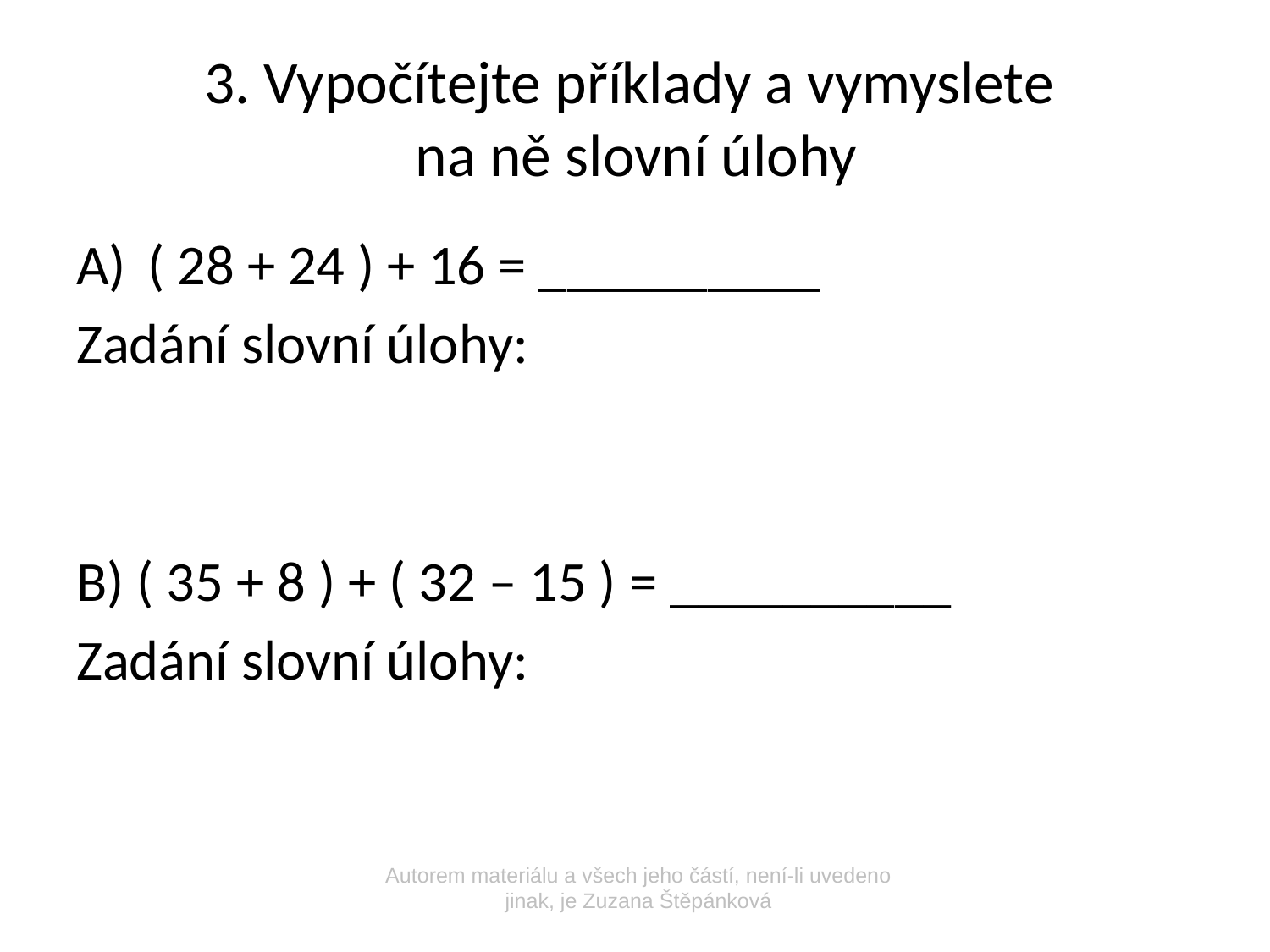

# 3. Vypočítejte příklady a vymyslete na ně slovní úlohy
( 28 + 24 ) + 16 = __________
Zadání slovní úlohy:

B) ( 35 + 8 ) + ( 32 – 15 ) = __________
Zadání slovní úlohy:
Autorem materiálu a všech jeho částí, není-li uvedeno jinak, je Zuzana Štěpánková